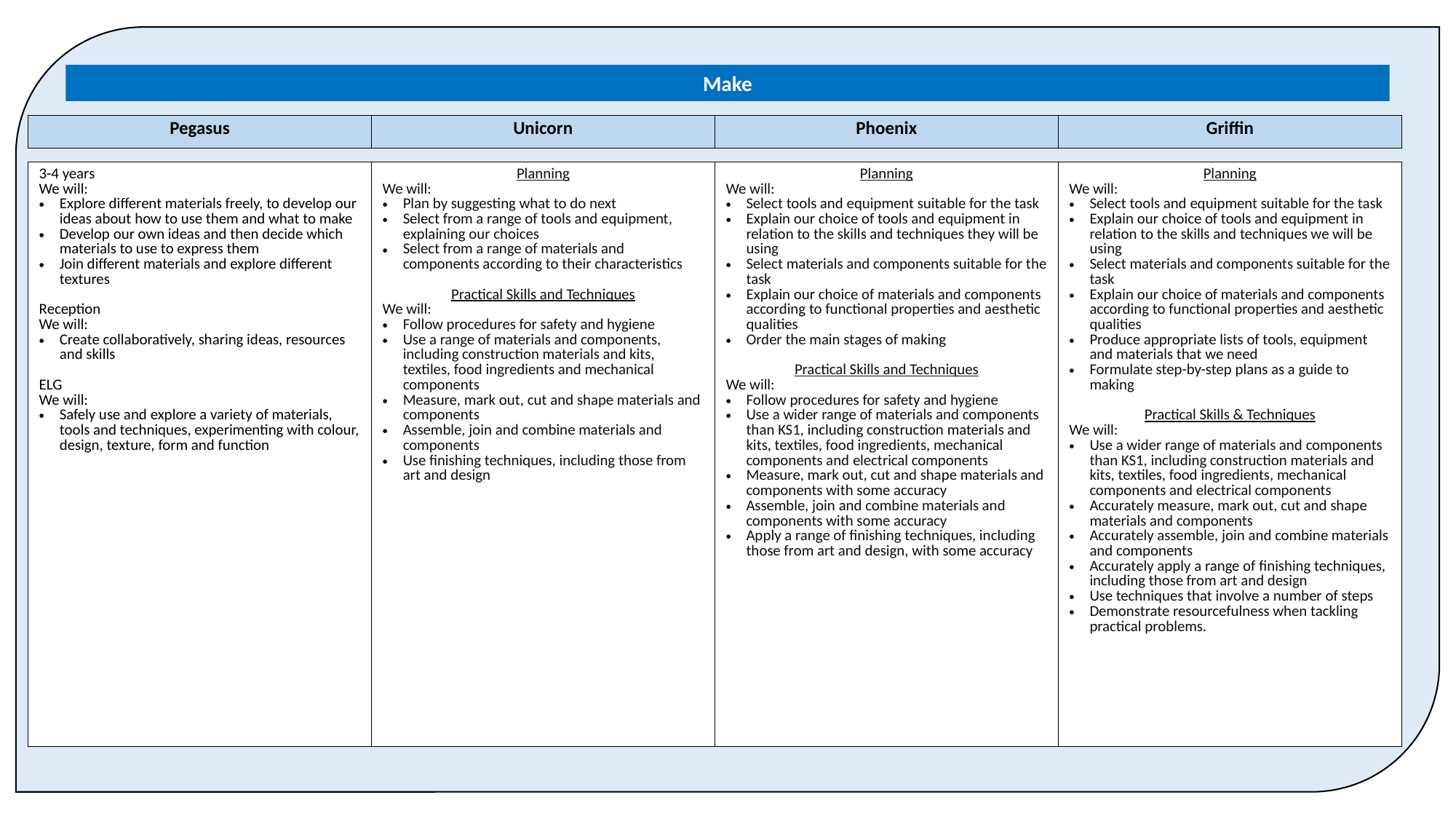

Make
| Pegasus | Unicorn | Phoenix | Griffin |
| --- | --- | --- | --- |
| 3-4 years We will: Explore different materials freely, to develop our ideas about how to use them and what to make Develop our own ideas and then decide which materials to use to express them Join different materials and explore different textures Reception We will: Create collaboratively, sharing ideas, resources and skills ELG We will: Safely use and explore a variety of materials, tools and techniques, experimenting with colour, design, texture, form and function | Planning We will: Plan by suggesting what to do next Select from a range of tools and equipment, explaining our choices Select from a range of materials and components according to their characteristics Practical Skills and Techniques We will: Follow procedures for safety and hygiene Use a range of materials and components, including construction materials and kits, textiles, food ingredients and mechanical components Measure, mark out, cut and shape materials and components Assemble, join and combine materials and components Use finishing techniques, including those from art and design | Planning We will: Select tools and equipment suitable for the task Explain our choice of tools and equipment in relation to the skills and techniques they will be using Select materials and components suitable for the task Explain our choice of materials and components according to functional properties and aesthetic qualities Order the main stages of making Practical Skills and Techniques We will: Follow procedures for safety and hygiene Use a wider range of materials and components than KS1, including construction materials and kits, textiles, food ingredients, mechanical components and electrical components Measure, mark out, cut and shape materials and components with some accuracy Assemble, join and combine materials and components with some accuracy Apply a range of finishing techniques, including those from art and design, with some accuracy | Planning We will: Select tools and equipment suitable for the task Explain our choice of tools and equipment in relation to the skills and techniques we will be using Select materials and components suitable for the task Explain our choice of materials and components according to functional properties and aesthetic qualities Produce appropriate lists of tools, equipment and materials that we need Formulate step-by-step plans as a guide to making Practical Skills & Techniques We will:llowpfetyand hygiene Use a wider range of materials and components than KS1, including construction materials and kits, textiles, food ingredients, mechanical components and electrical components Accurately measure, mark out, cut and shape materials and components Accurately assemble, join and combine materials and components Accurately apply a range of finishing techniques, including those from art and design Use techniques that involve a number of steps Demonstrate resourcefulness when tackling practical problems. |
| --- | --- | --- | --- |